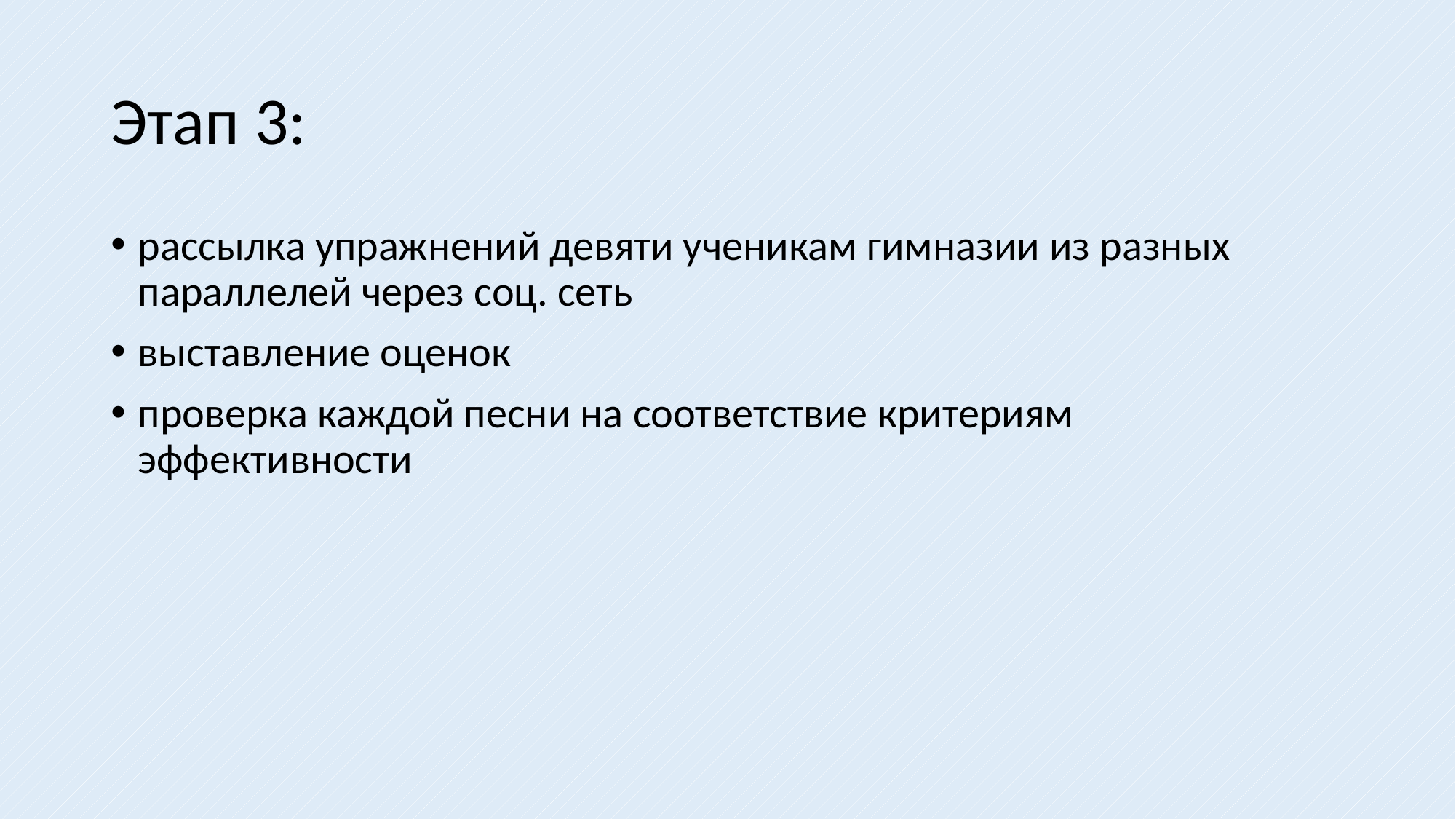

# Этап 3:
рассылка упражнений девяти ученикам гимназии из разных параллелей через соц. сеть
выставление оценок
проверка каждой песни на соответствие критериям эффективности